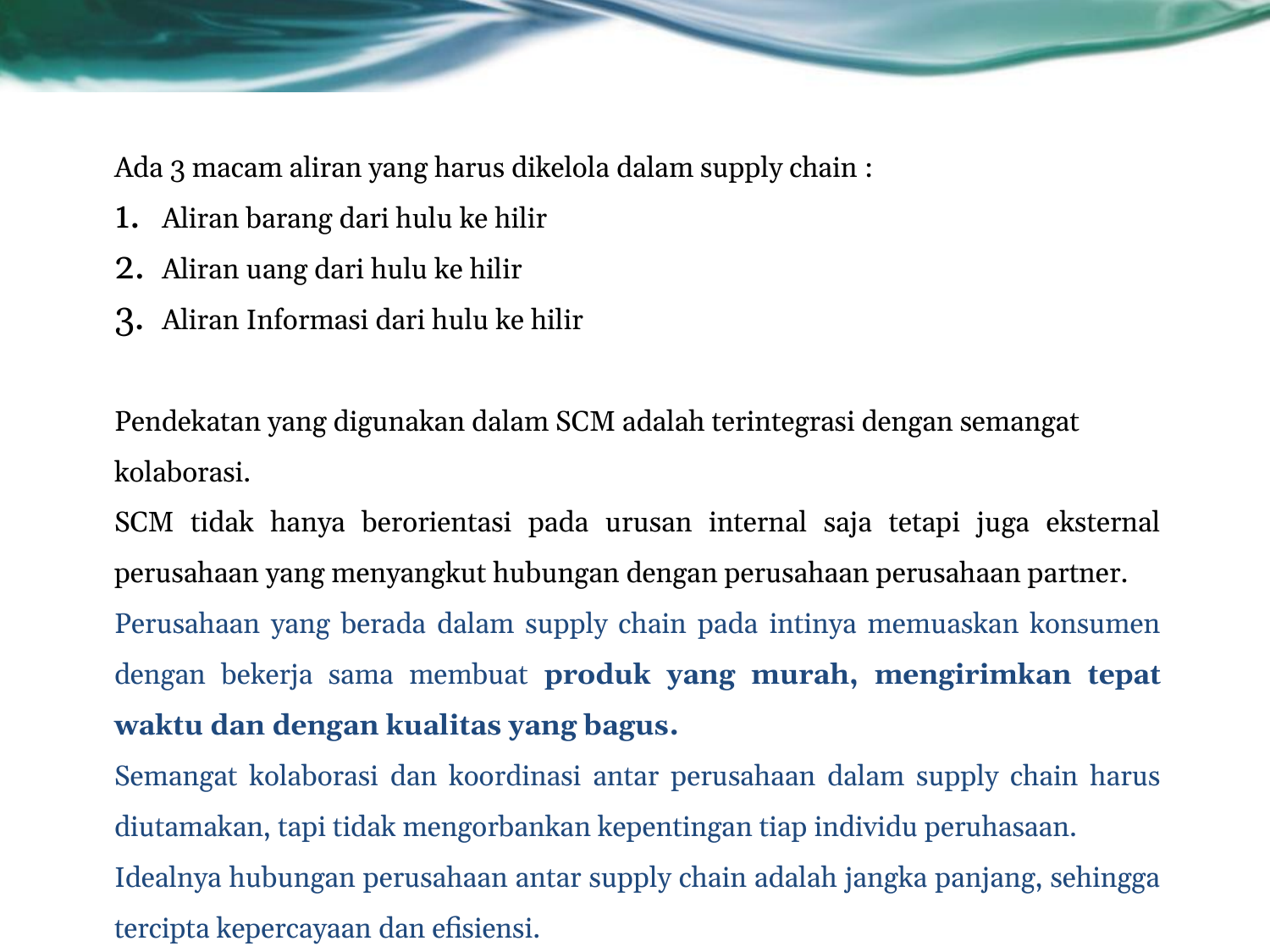

Ada 3 macam aliran yang harus dikelola dalam supply chain :
Aliran barang dari hulu ke hilir
Aliran uang dari hulu ke hilir
Aliran Informasi dari hulu ke hilir

Pendekatan yang digunakan dalam SCM adalah terintegrasi dengan semangat kolaborasi.
SCM tidak hanya berorientasi pada urusan internal saja tetapi juga eksternal perusahaan yang menyangkut hubungan dengan perusahaan perusahaan partner.
Perusahaan yang berada dalam supply chain pada intinya memuaskan konsumen dengan bekerja sama membuat produk yang murah, mengirimkan tepat waktu dan dengan kualitas yang bagus.
Semangat kolaborasi dan koordinasi antar perusahaan dalam supply chain harus diutamakan, tapi tidak mengorbankan kepentingan tiap individu peruhasaan.
Idealnya hubungan perusahaan antar supply chain adalah jangka panjang, sehingga tercipta kepercayaan dan efisiensi.